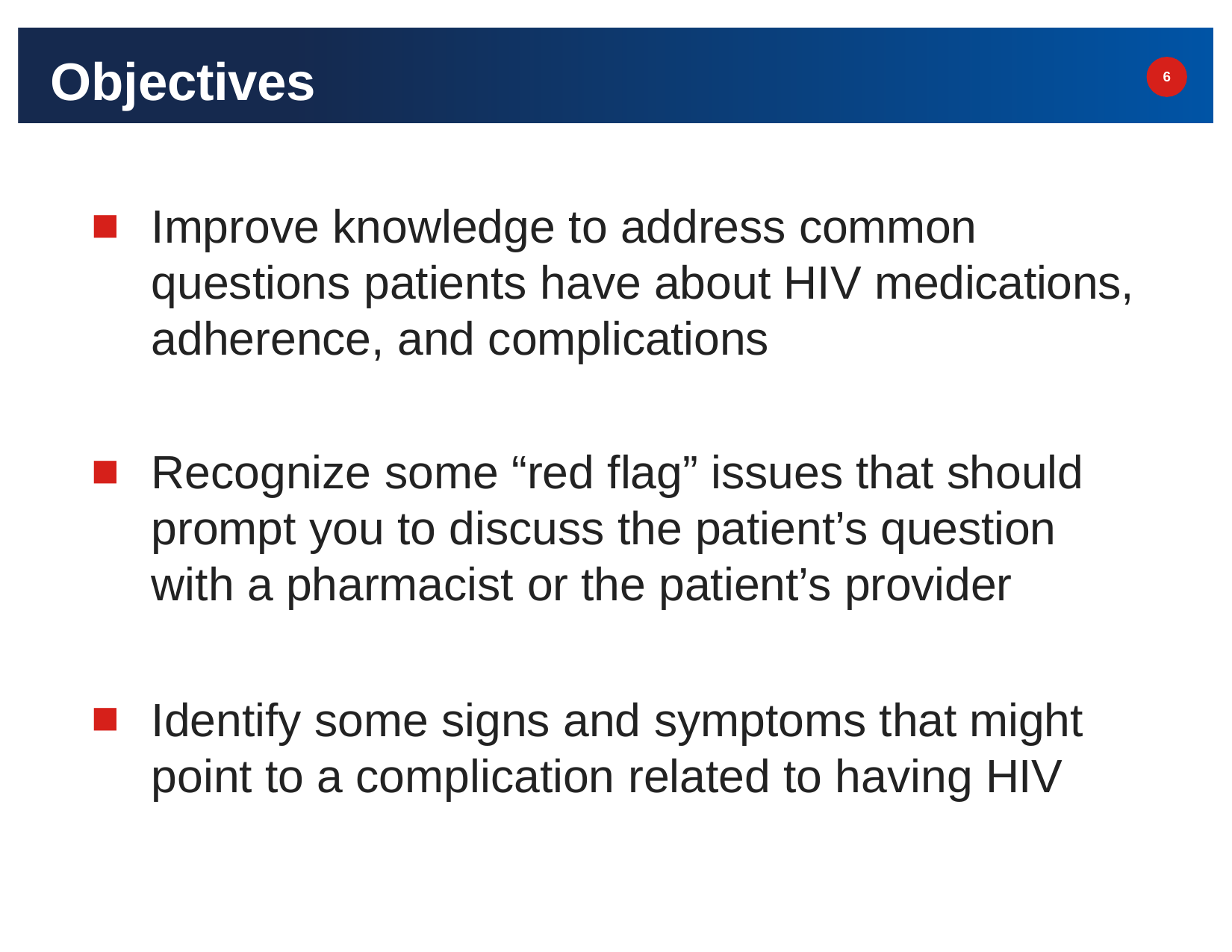

# Objectives
6
Improve knowledge to address common questions patients have about HIV medications, adherence, and complications

Recognize some “red flag” issues that should prompt you to discuss the patient’s question with a pharmacist or the patient’s provider

Identify some signs and symptoms that might point to a complication related to having HIV